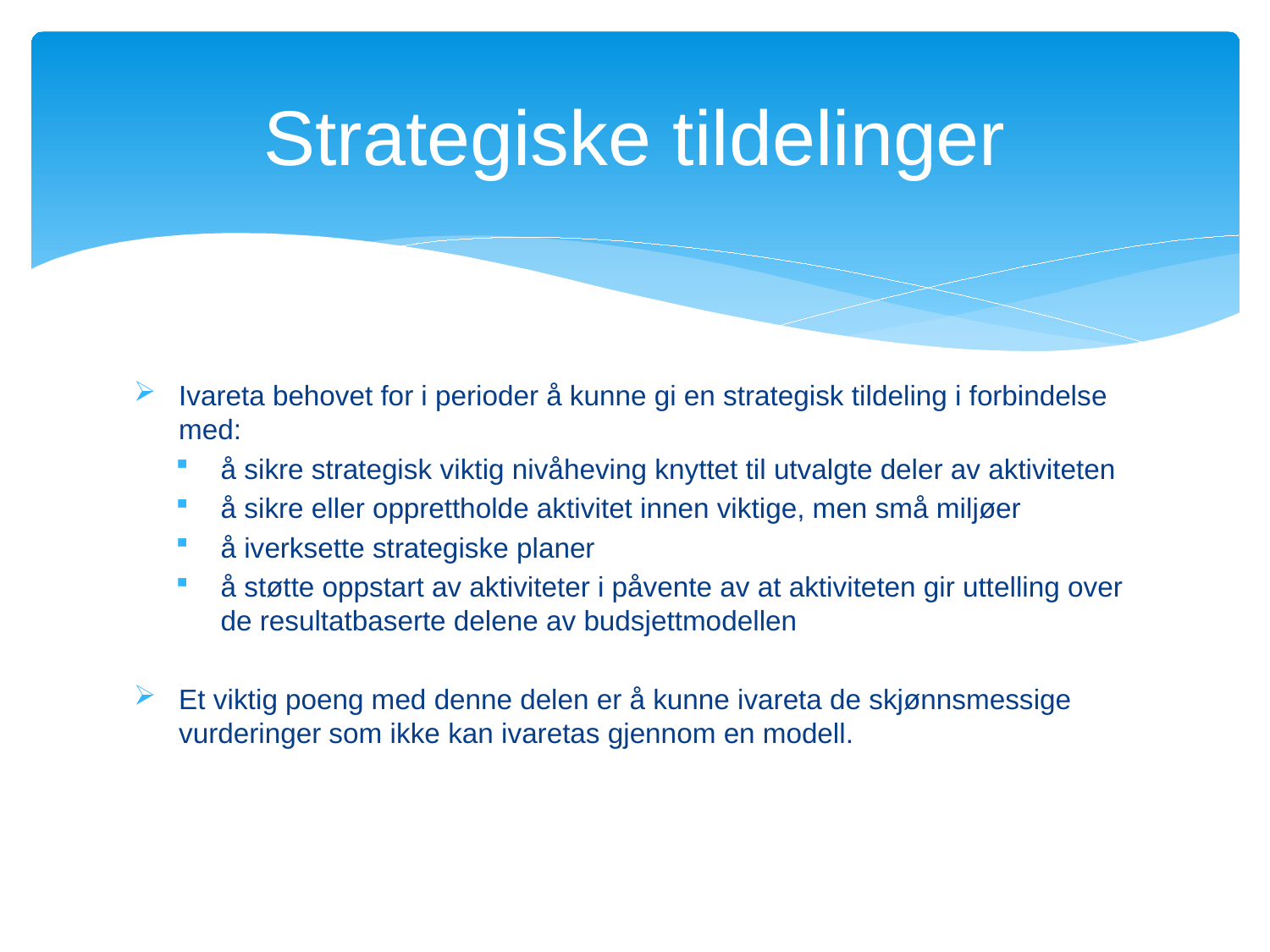

# Strategiske tildelinger
Ivareta behovet for i perioder å kunne gi en strategisk tildeling i forbindelse med:
å sikre strategisk viktig nivåheving knyttet til utvalgte deler av aktiviteten
å sikre eller opprettholde aktivitet innen viktige, men små miljøer
å iverksette strategiske planer
å støtte oppstart av aktiviteter i påvente av at aktiviteten gir uttelling over de resultatbaserte delene av budsjettmodellen

Et viktig poeng med denne delen er å kunne ivareta de skjønnsmessige vurderinger som ikke kan ivaretas gjennom en modell.